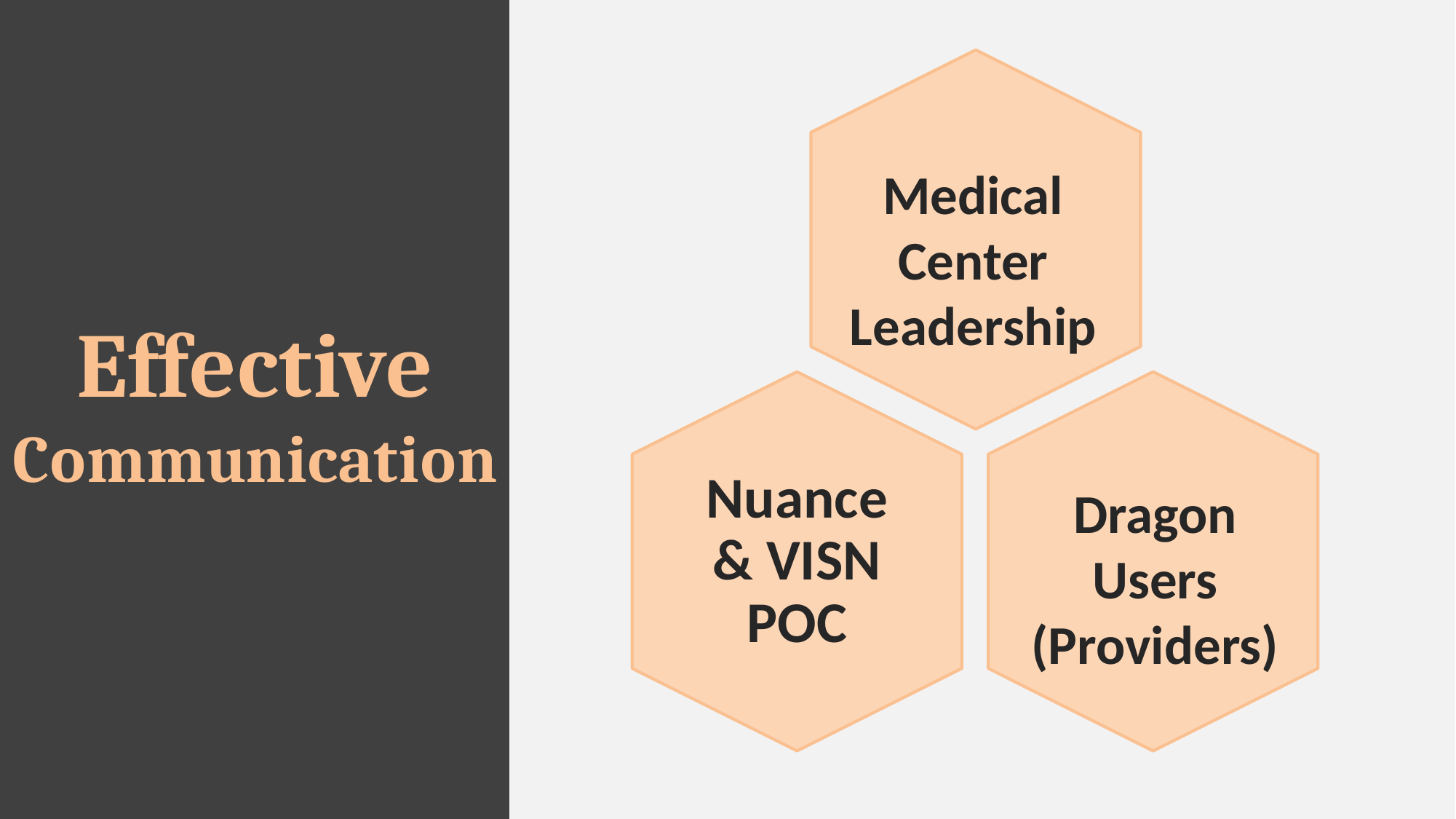

Nuance & VISN POC

Medical Center Leadership
Dragon Users (Providers)

Effective Communication